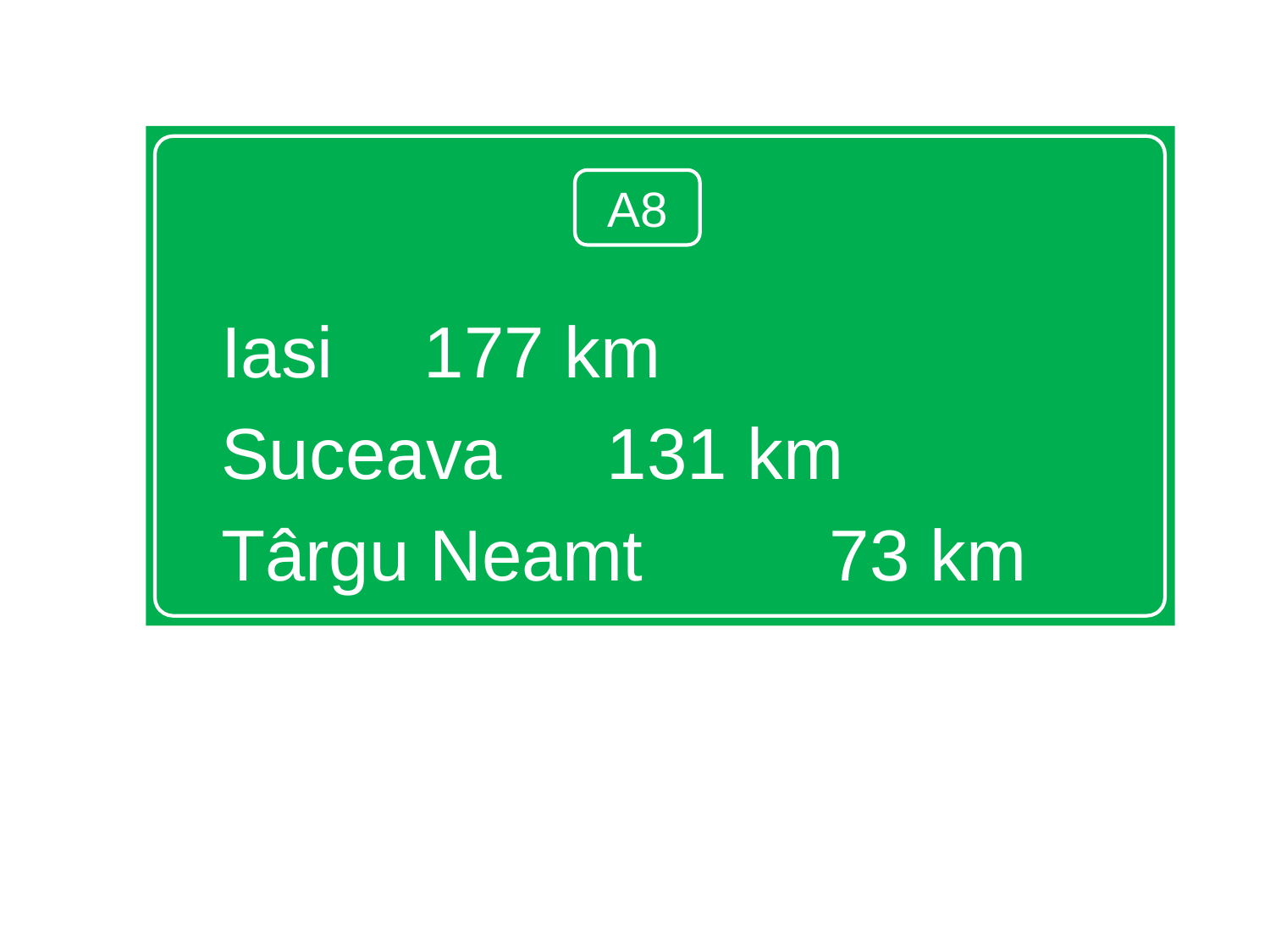

Iasi					 177 km
Suceava			 131 km
Târgu Neamt		   73 km

A8